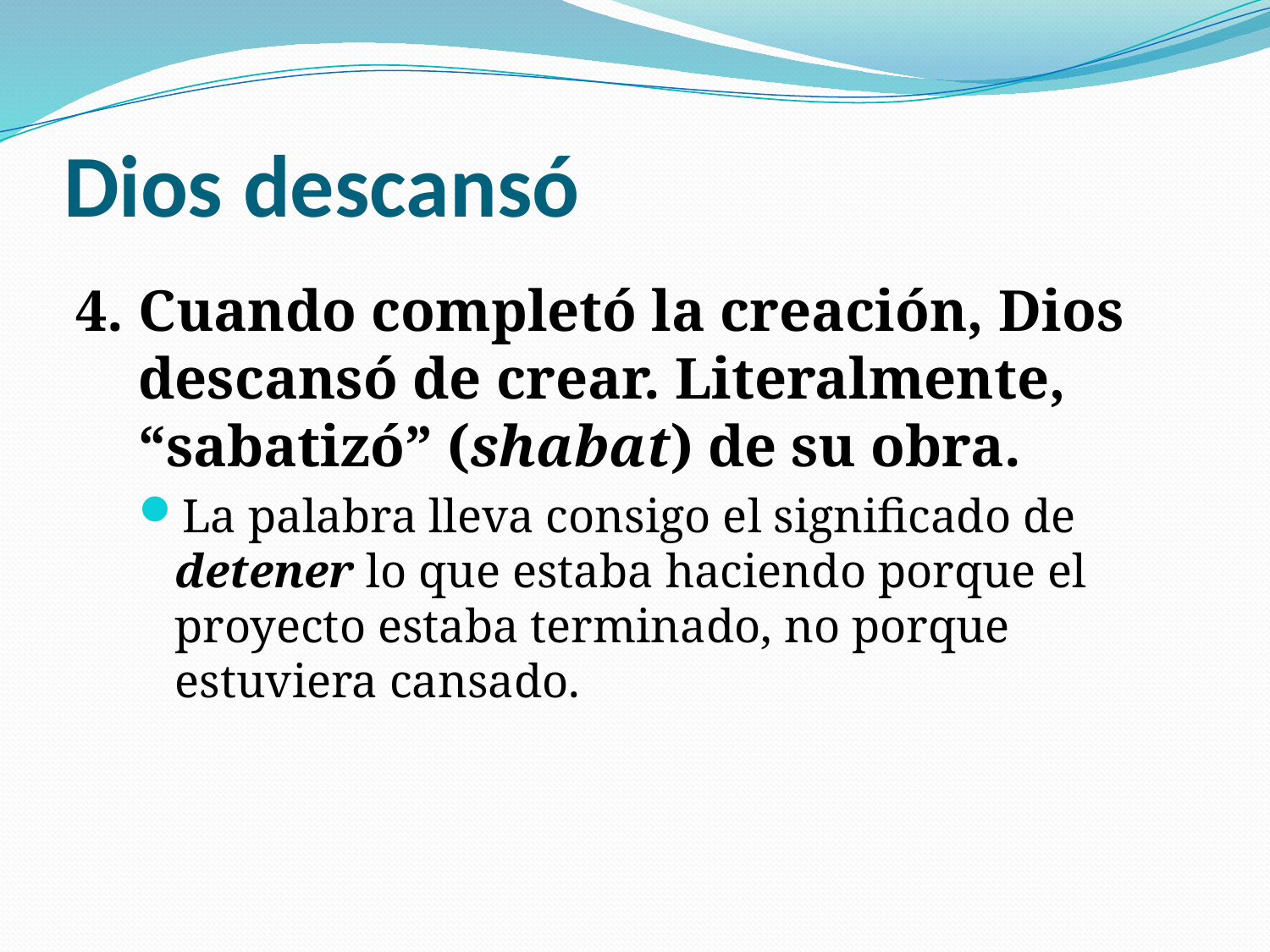

# Dios descansó
4. Cuando completó la creación, Dios descansó de crear. Literalmente, “sabatizó” (shabat) de su obra.
La palabra lleva consigo el significado de detener lo que estaba haciendo porque el proyecto estaba terminado, no porque estuviera cansado.